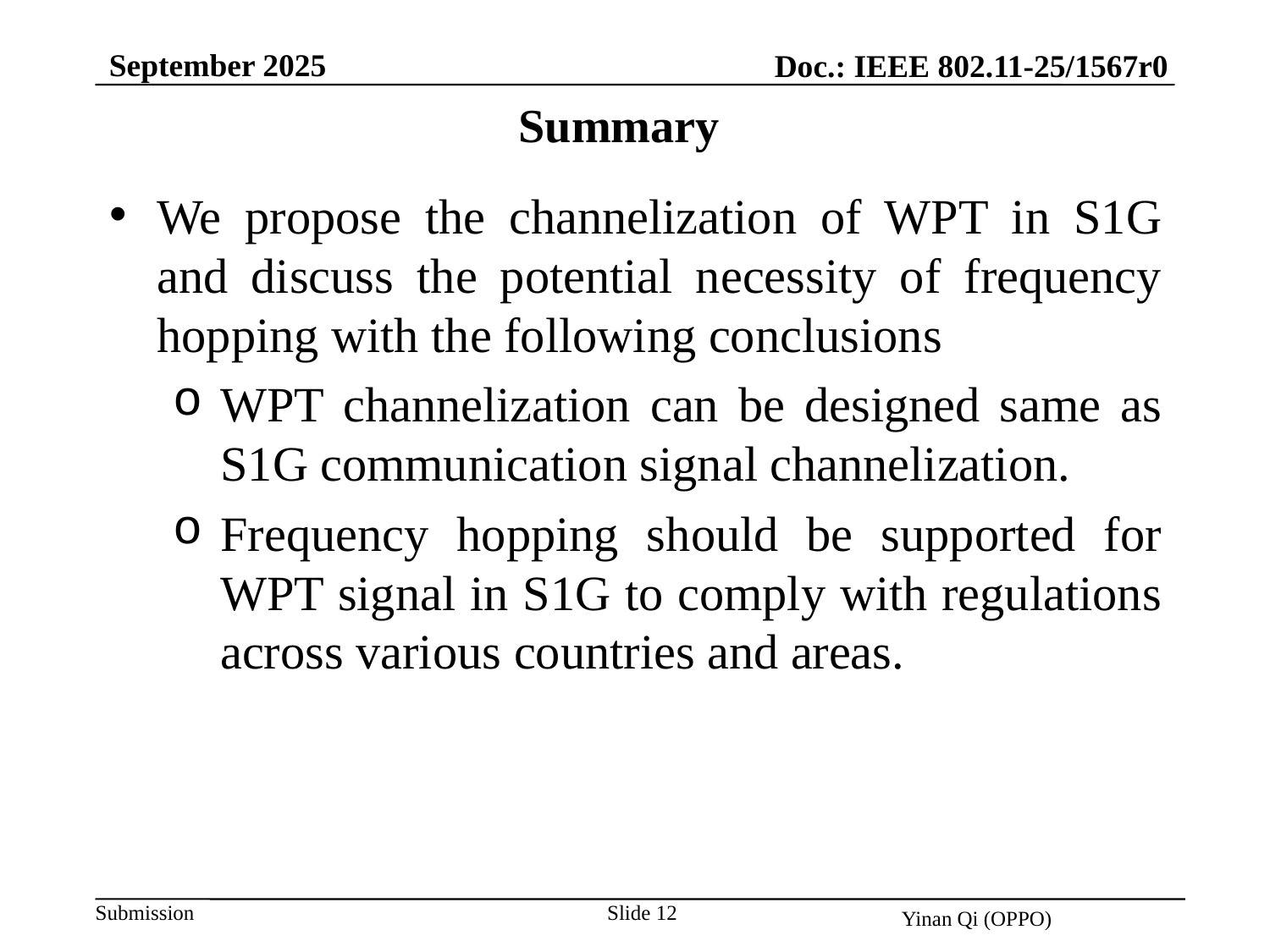

September 2025
Doc.: IEEE 802.11-25/1567r0
Summary
We propose the channelization of WPT in S1G and discuss the potential necessity of frequency hopping with the following conclusions
WPT channelization can be designed same as S1G communication signal channelization.
Frequency hopping should be supported for WPT signal in S1G to comply with regulations across various countries and areas.
Slide 12
Yinan Qi (OPPO)